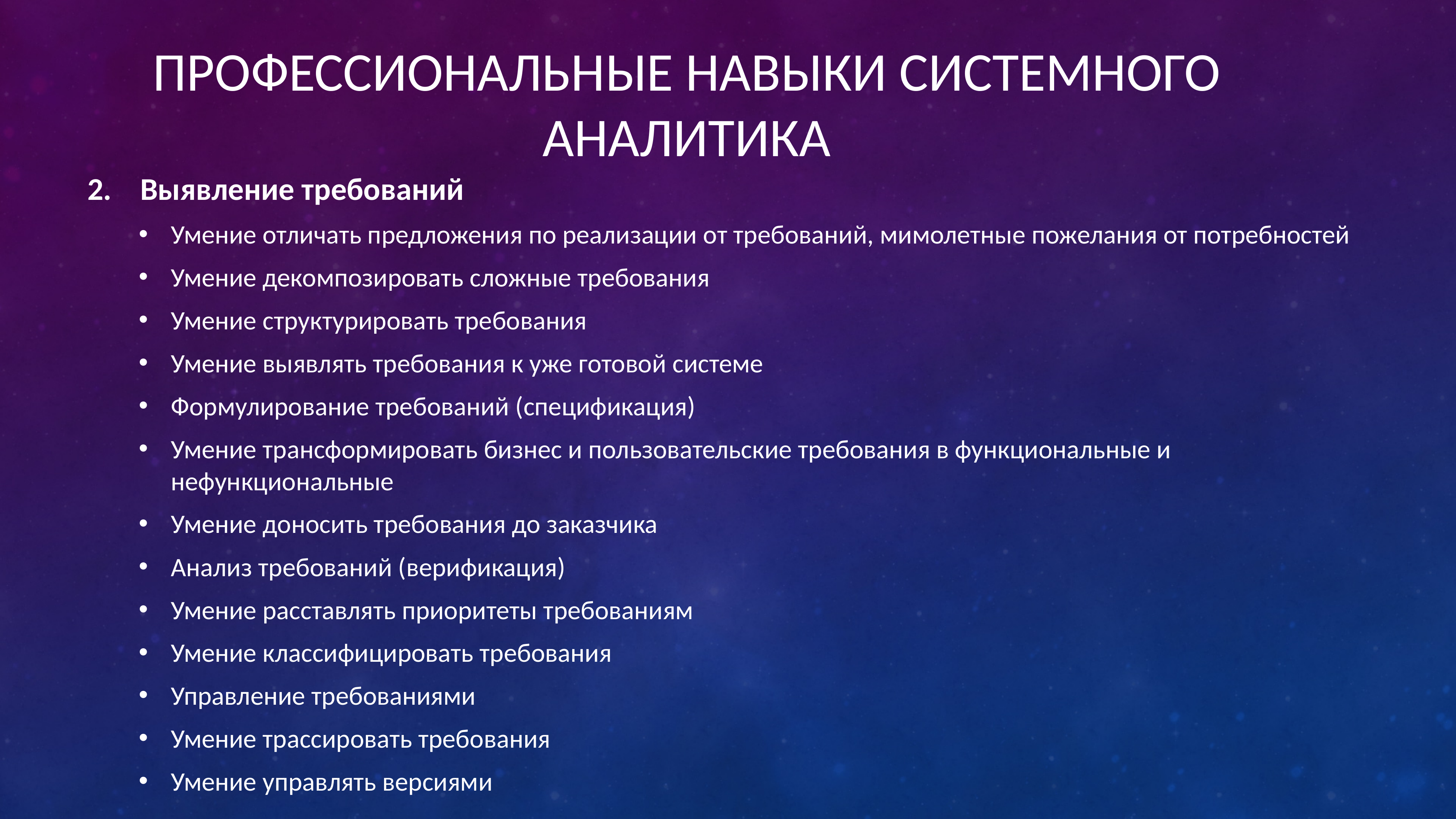

# Профессиональные навыки системного аналитика
2.    Выявление требований
Умение отличать предложения по реализации от требований, мимолетные пожелания от потребностей
Умение декомпозировать сложные требования
Умение структурировать требования
Умение выявлять требования к уже готовой системе
Формулирование требований (спецификация)
Умение трансформировать бизнес и пользовательские требования в функциональные и нефункциональные
Умение доносить требования до заказчика
Анализ требований (верификация)
Умение расставлять приоритеты требованиям
Умение классифицировать требования
Управление требованиями
Умение трассировать требования
Умение управлять версиями